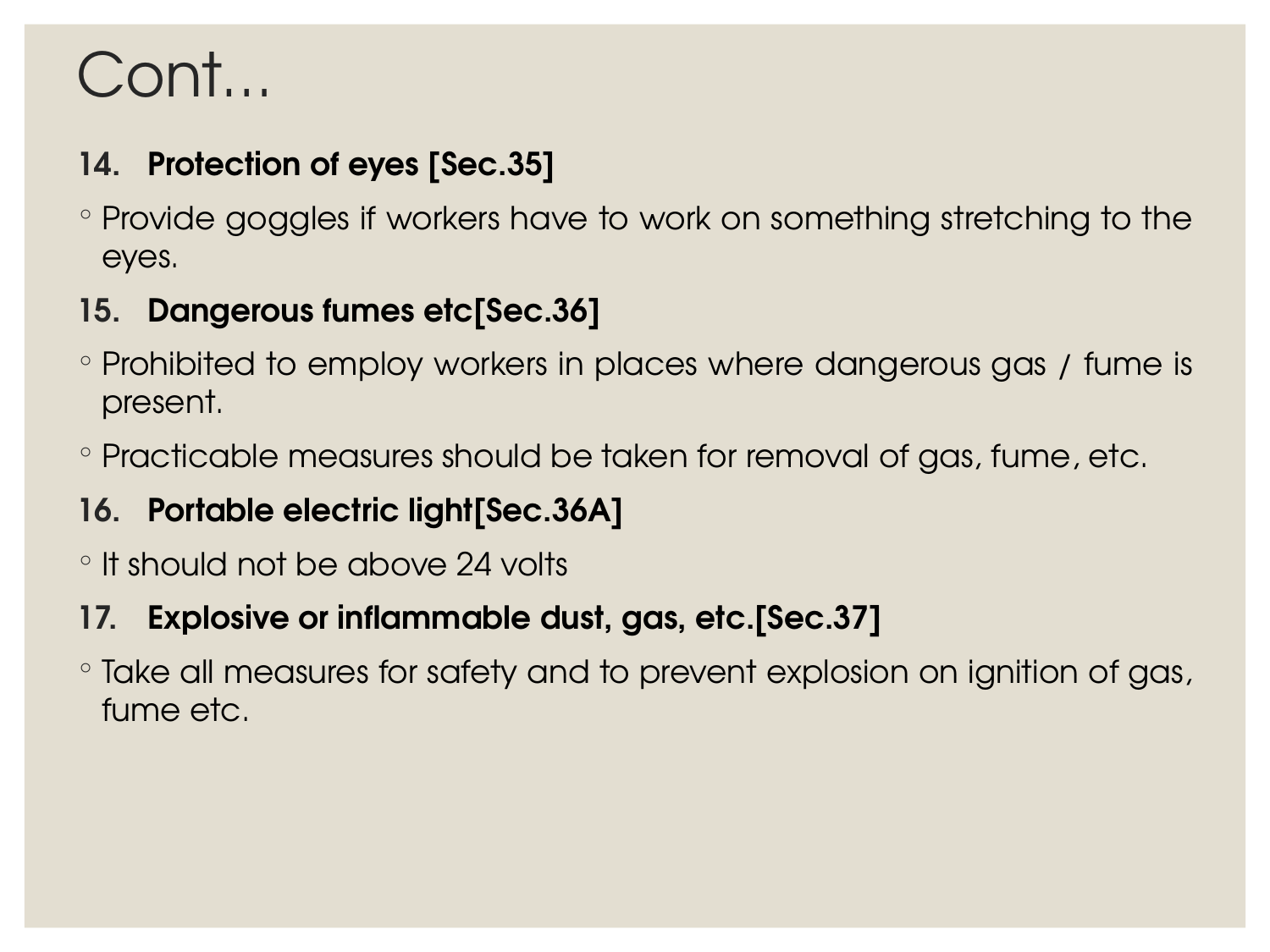

# Cont…
Protection of eyes [Sec.35]
Provide goggles if workers have to work on something stretching to the eyes.
Dangerous fumes etc[Sec.36]
Prohibited to employ workers in places where dangerous gas / fume is present.
Practicable measures should be taken for removal of gas, fume, etc.
Portable electric light[Sec.36A]
It should not be above 24 volts
Explosive or inflammable dust, gas, etc.[Sec.37]
Take all measures for safety and to prevent explosion on ignition of gas, fume etc.